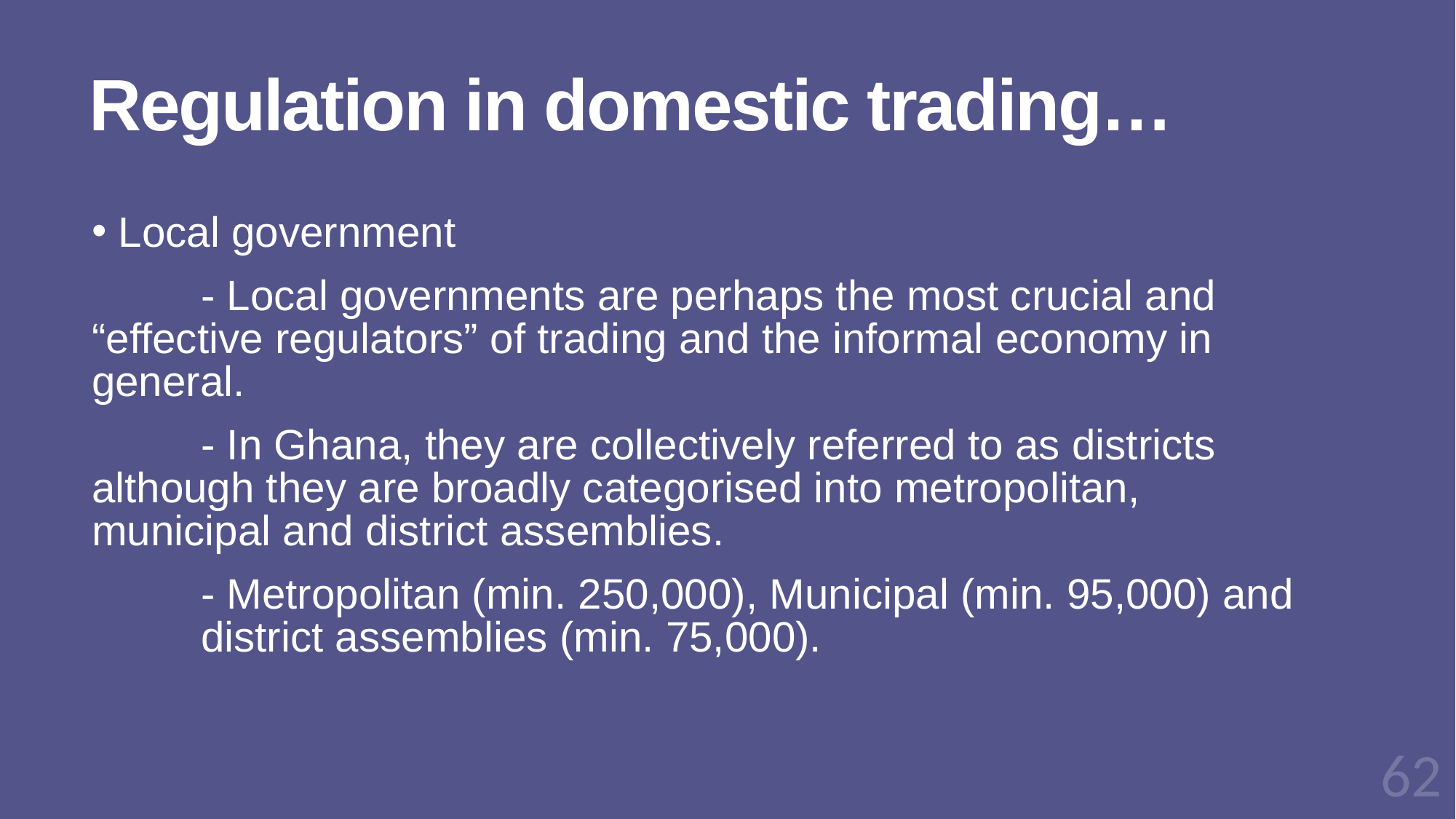

# Regulation in domestic trading…
 Local government
	- Local governments are perhaps the most crucial and 	“effective regulators” of trading and the informal economy in 	general.
	- In Ghana, they are collectively referred to as districts 	although they are broadly categorised into metropolitan, 	municipal and district assemblies.
	- Metropolitan (min. 250,000), Municipal (min. 95,000) and 	district assemblies (min. 75,000).
62